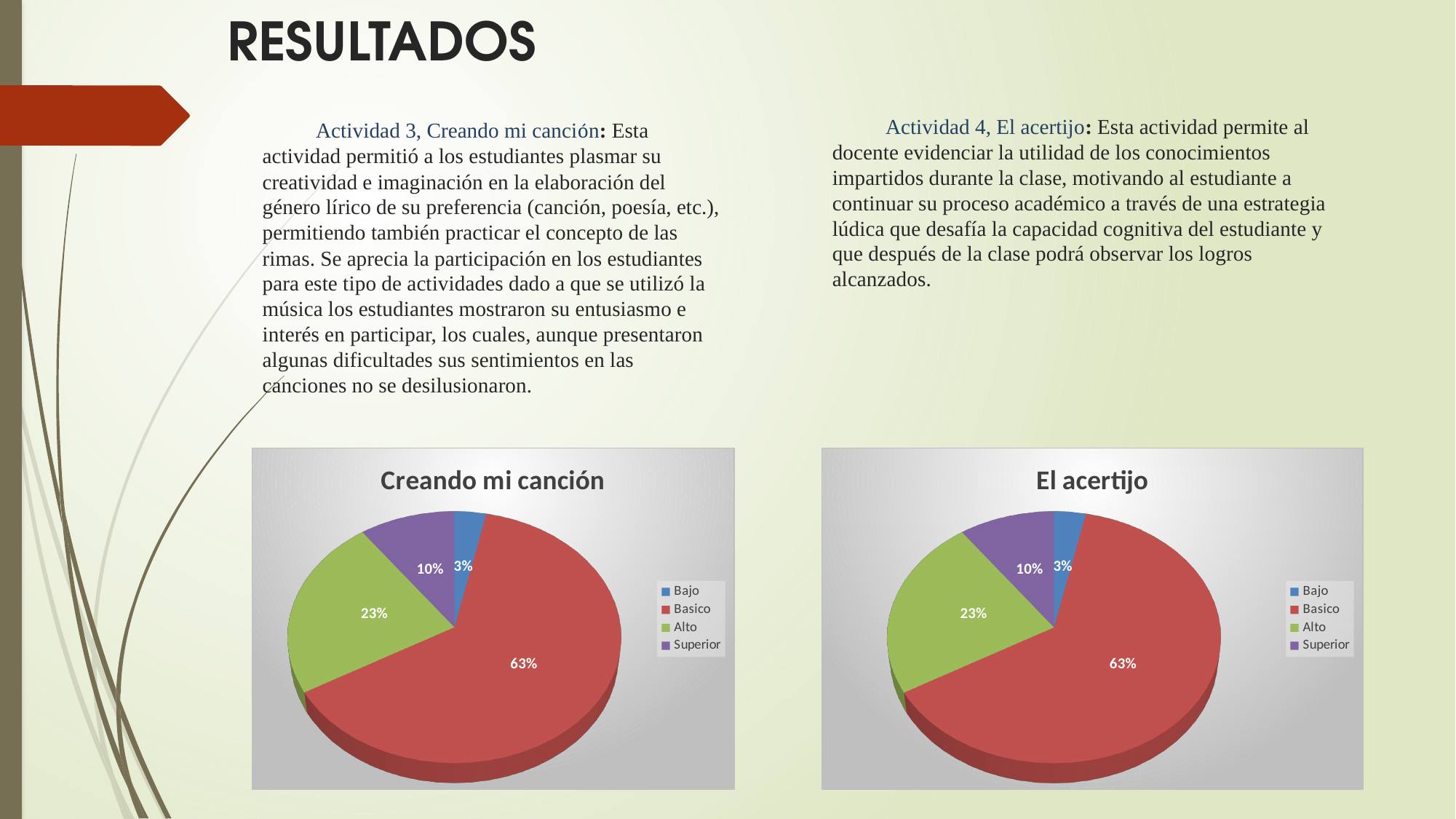

# RESULTADOS
Actividad 4, El acertijo: Esta actividad permite al docente evidenciar la utilidad de los conocimientos impartidos durante la clase, motivando al estudiante a continuar su proceso académico a través de una estrategia lúdica que desafía la capacidad cognitiva del estudiante y que después de la clase podrá observar los logros alcanzados.

Actividad 3, Creando mi canción: Esta actividad permitió a los estudiantes plasmar su creatividad e imaginación en la elaboración del género lírico de su preferencia (canción, poesía, etc.), permitiendo también practicar el concepto de las rimas. Se aprecia la participación en los estudiantes para este tipo de actividades dado a que se utilizó la música los estudiantes mostraron su entusiasmo e interés en participar, los cuales, aunque presentaron algunas dificultades sus sentimientos en las canciones no se desilusionaron.

[unsupported chart]

[unsupported chart]